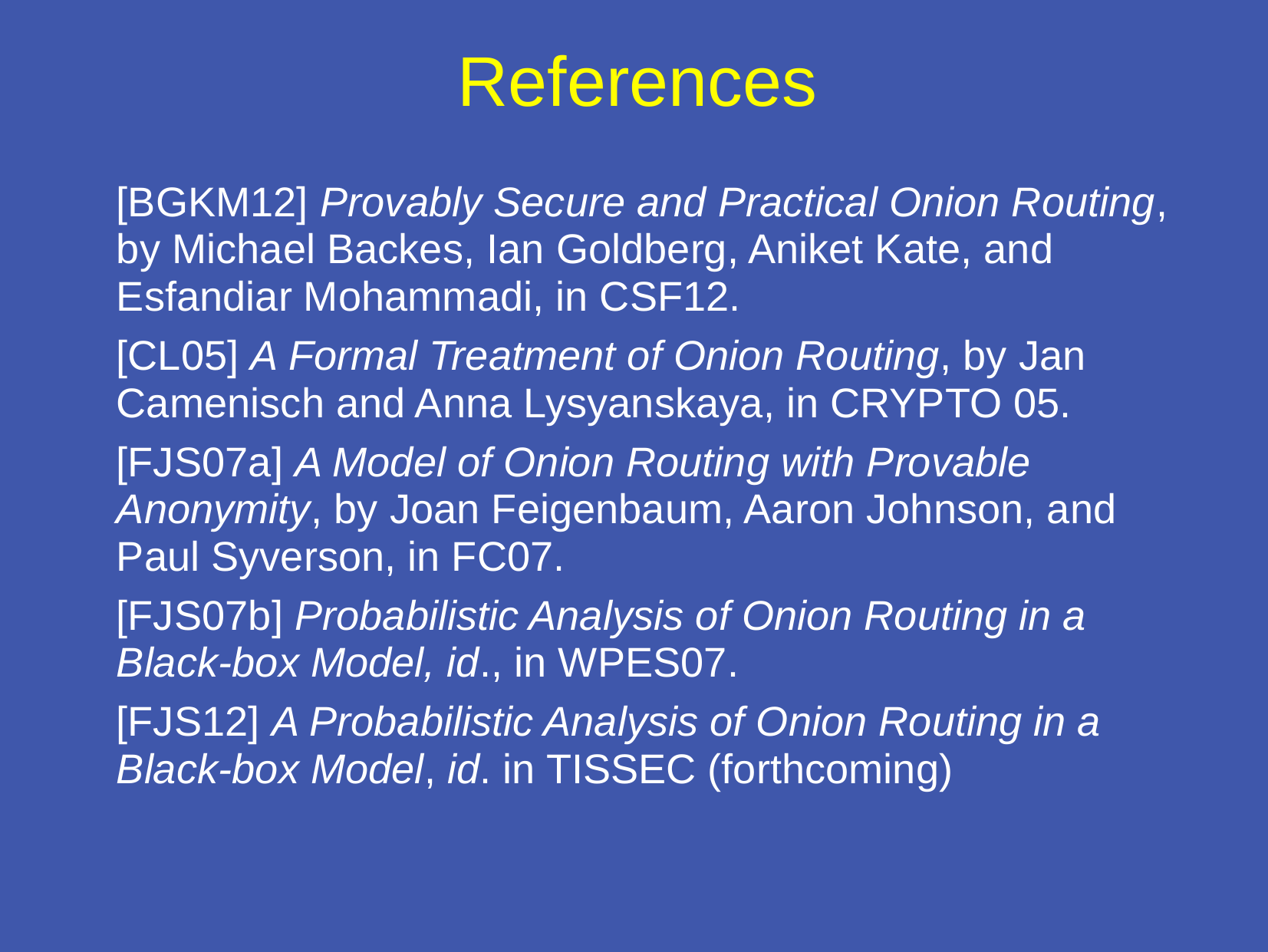

# References
[BGKM12] Provably Secure and Practical Onion Routing,
by Michael Backes, Ian Goldberg, Aniket Kate, and Esfandiar Mohammadi, in CSF12.
[CL05] A Formal Treatment of Onion Routing, by Jan Camenisch and Anna Lysyanskaya, in CRYPTO 05.
[FJS07a] A Model of Onion Routing with Provable Anonymity, by Joan Feigenbaum, Aaron Johnson, and Paul Syverson, in FC07.
[FJS07b] Probabilistic Analysis of Onion Routing in a Black-box Model, id., in WPES07.
[FJS12] A Probabilistic Analysis of Onion Routing in a Black-box Model, id. in TISSEC (forthcoming)